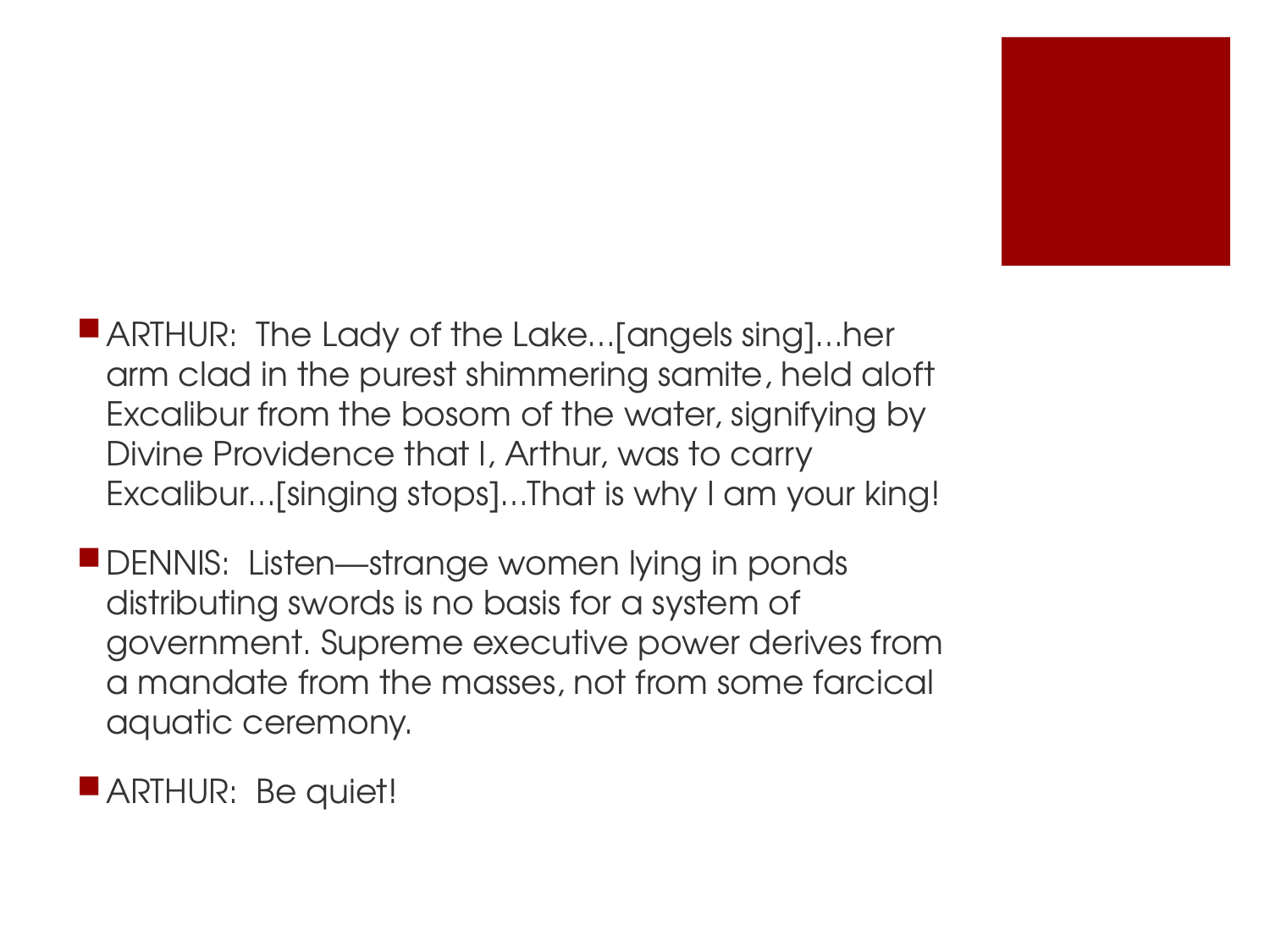

#
ARTHUR:  The Lady of the Lake…[angels sing]…her arm clad in the purest shimmering samite, held aloft Excalibur from the bosom of the water, signifying by Divine Providence that I, Arthur, was to carry Excalibur…[singing stops]…That is why I am your king!
DENNIS:  Listen—strange women lying in ponds distributing swords is no basis for a system of government. Supreme executive power derives from a mandate from the masses, not from some farcical aquatic ceremony.
ARTHUR:  Be quiet!